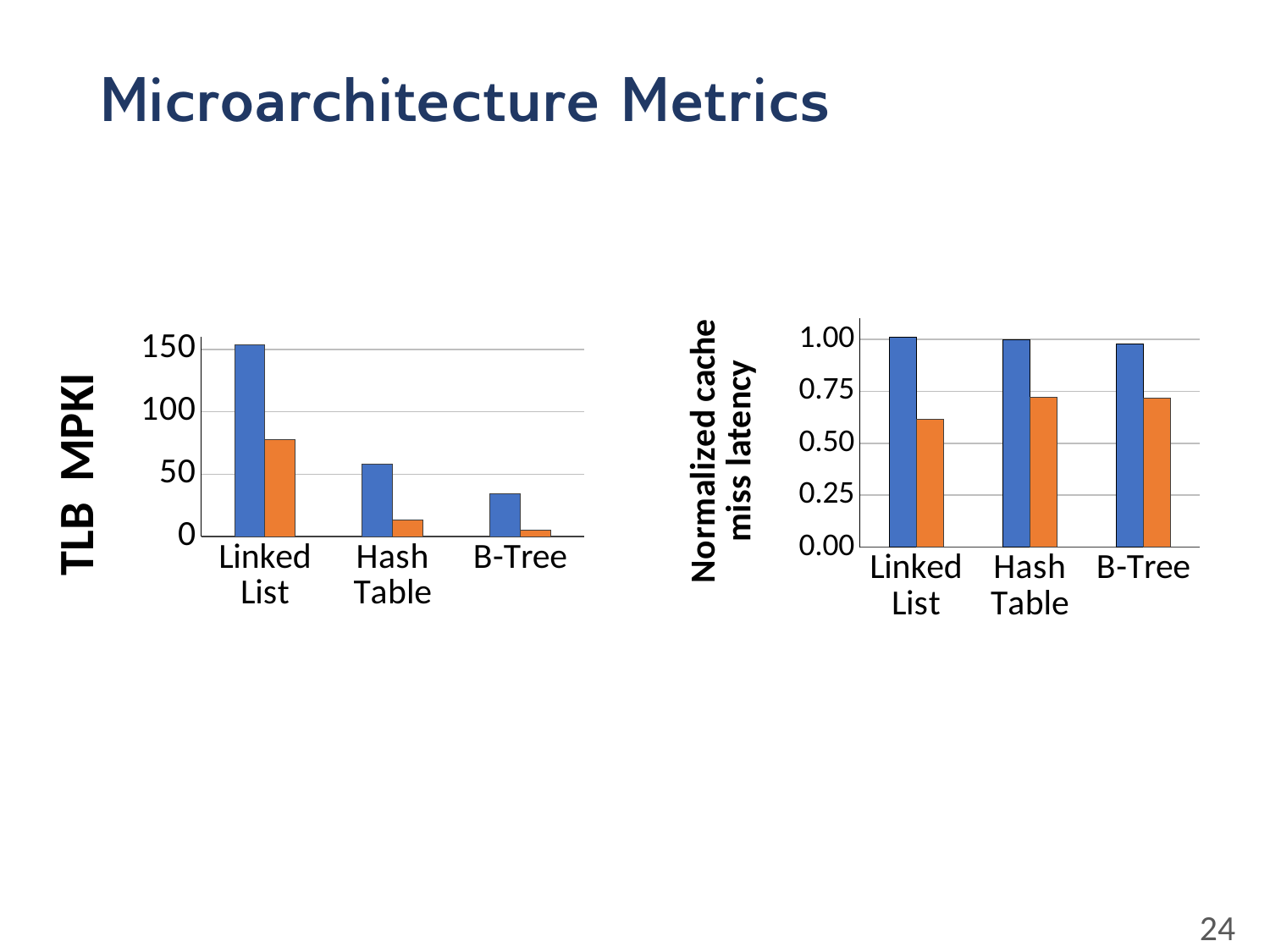

# Microarchitecture Metrics

### Chart

| Category | Baseline + extra 128KB L2 |  |
|---|---|---|
| Linked List | 1.01080492368737 | 0.614551452226516 |
| Hash Table | 0.997413711993676 | 0.719857406518988 |
| B-Tree | 0.97900010216508 | 0.717485696573329 |

### Chart

| Category | Baseline + addititional cache |  |
|---|---|---|
| Linked List | 153.5428695652337 | 77.9473844828172 |
| Hash Table | 57.94003659999591 | 13.02694029513437 |
| B-Tree | 34.47951510590251 | 5.020207288146694 |
24